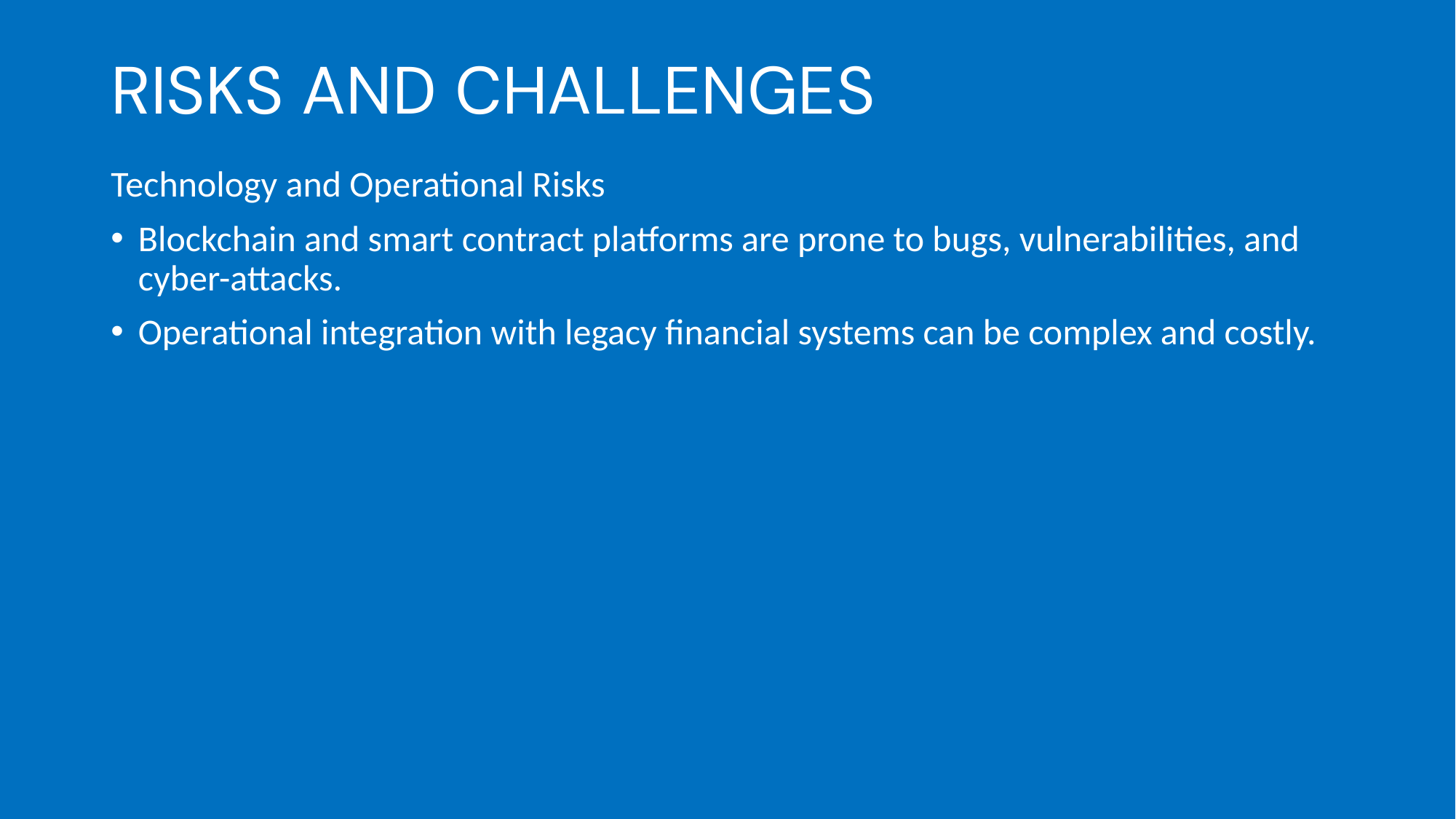

# RISKS AND CHALLENGES
Technology and Operational Risks
Blockchain and smart contract platforms are prone to bugs, vulnerabilities, and cyber-attacks.
Operational integration with legacy financial systems can be complex and costly.